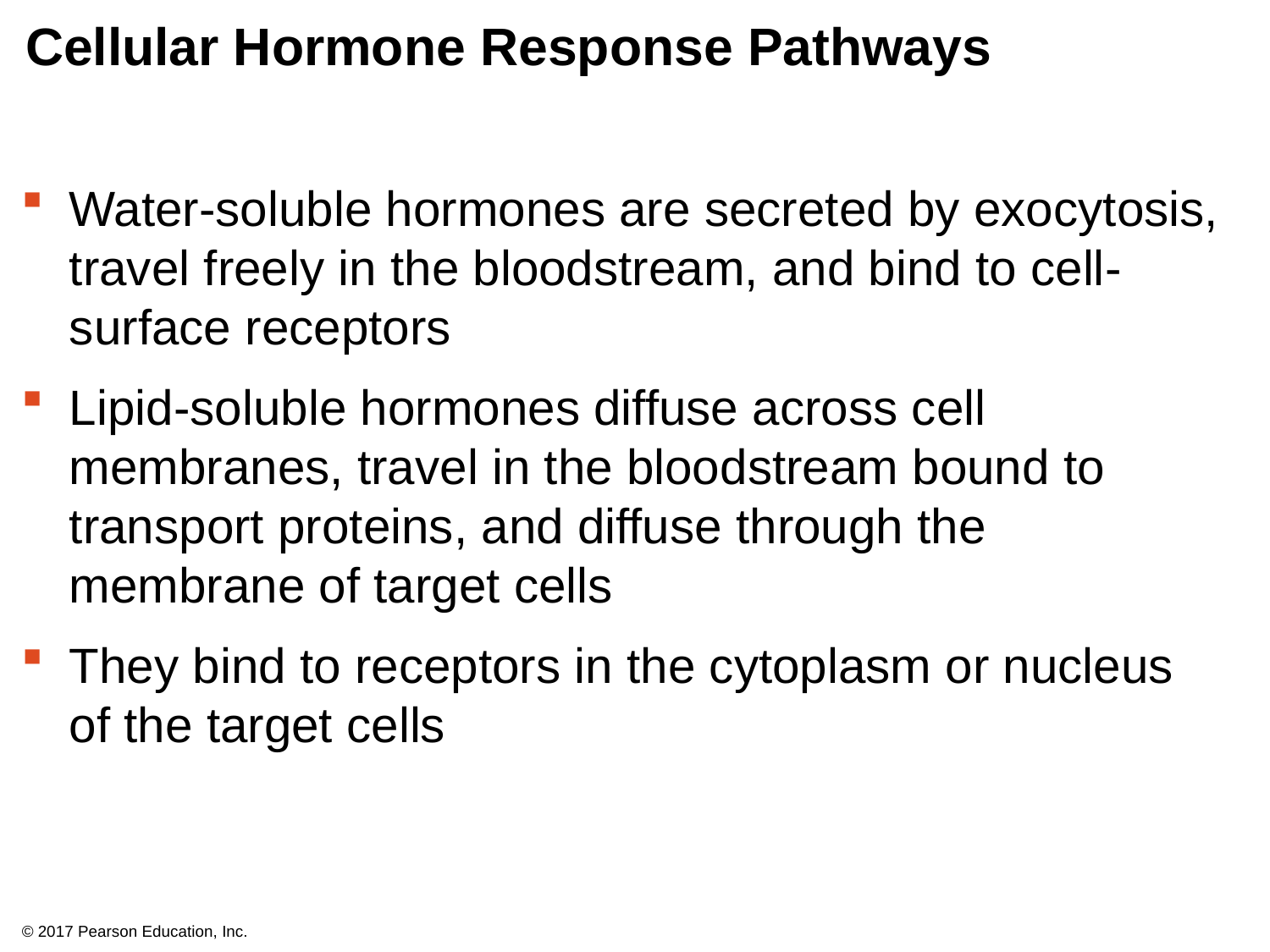

# Cellular Hormone Response Pathways
Water-soluble hormones are secreted by exocytosis, travel freely in the bloodstream, and bind to cell-surface receptors
Lipid-soluble hormones diffuse across cell membranes, travel in the bloodstream bound to transport proteins, and diffuse through the membrane of target cells
They bind to receptors in the cytoplasm or nucleus of the target cells